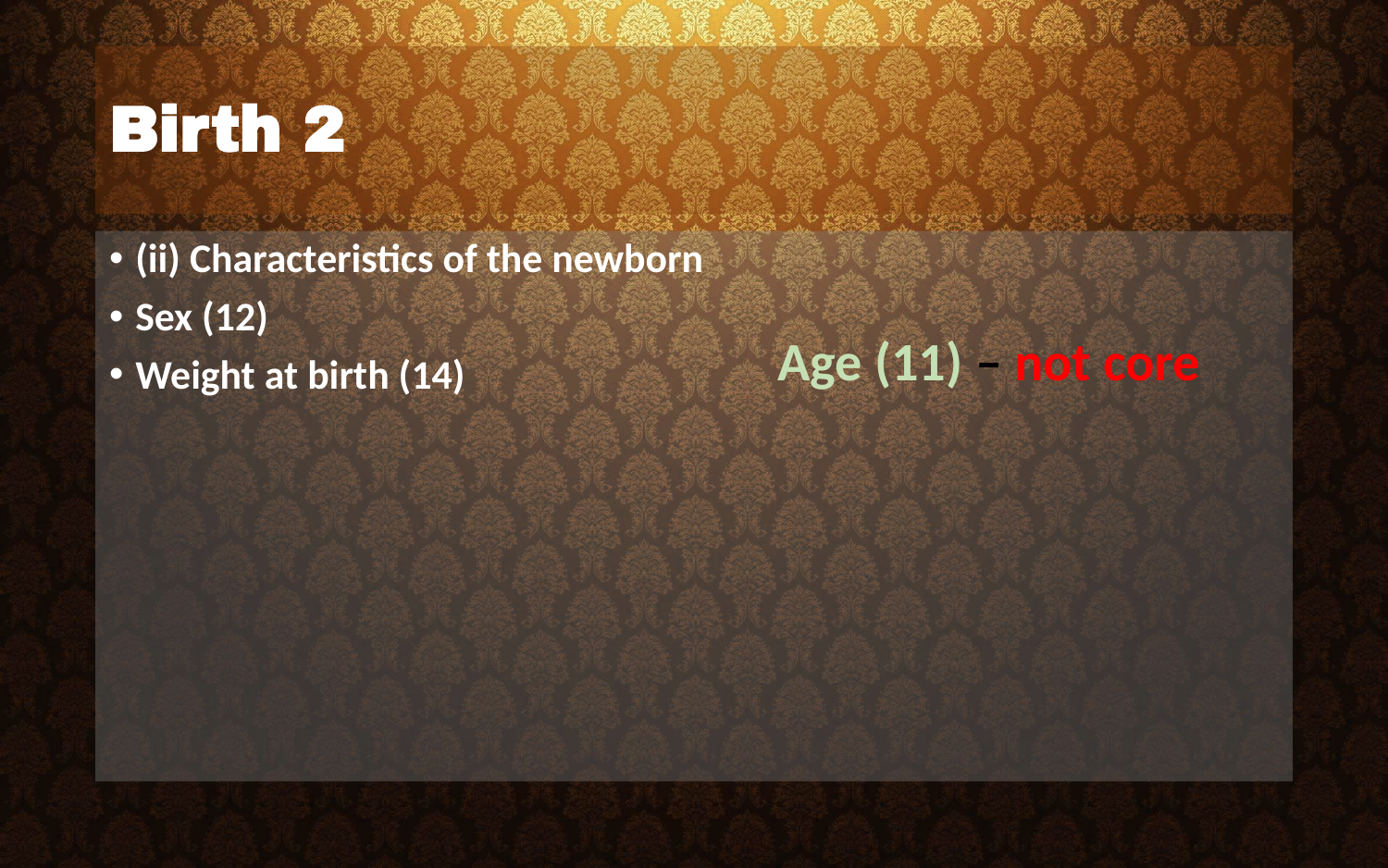

# Birth 2
(ii) Characteristics of the newborn
Sex (12)
Weight at birth (14)

Age (11) – not core